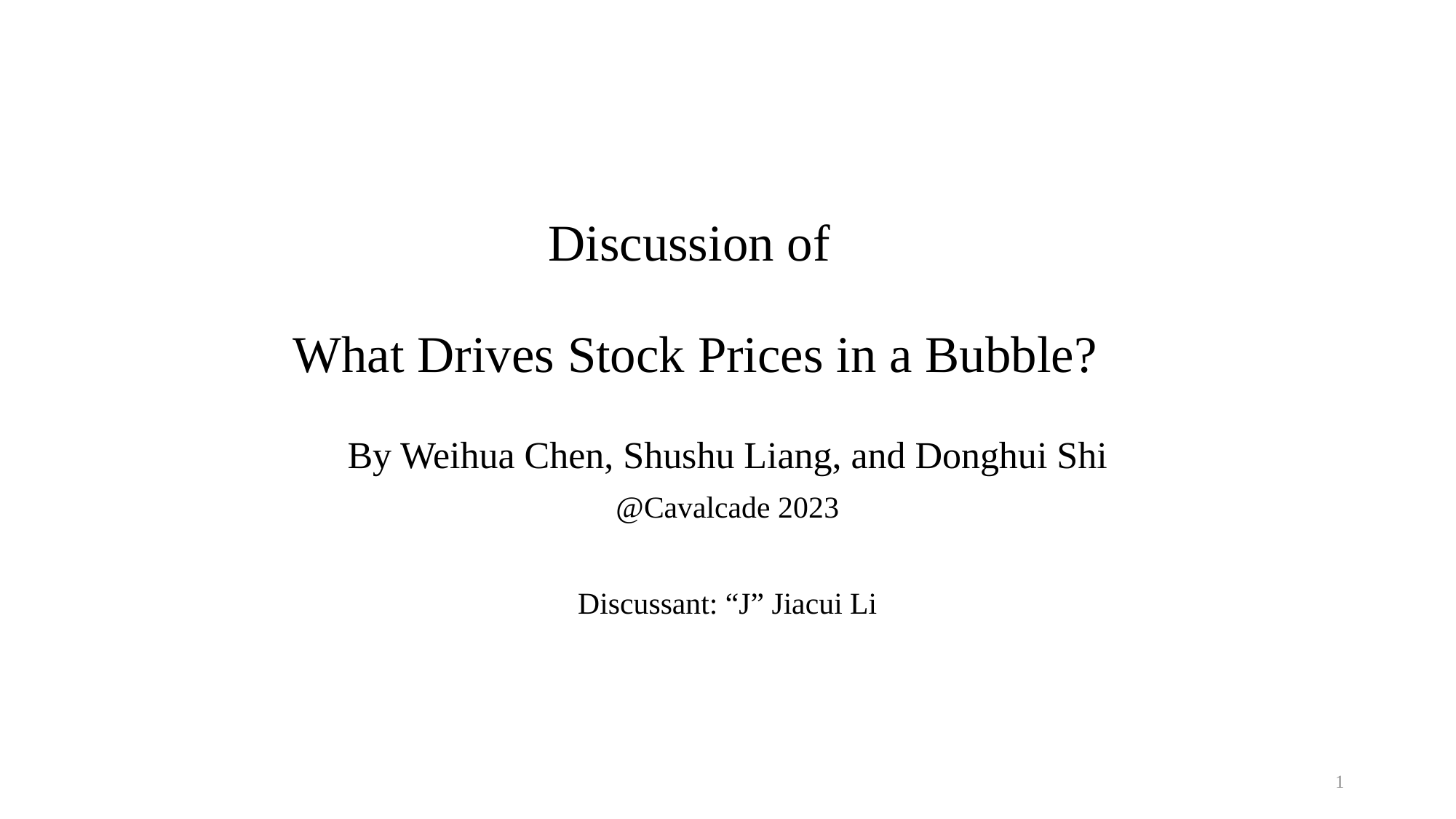

# Discussion of What Drives Stock Prices in a Bubble?
By Weihua Chen, Shushu Liang, and Donghui Shi
@Cavalcade 2023

Discussant: “J” Jiacui Li

1